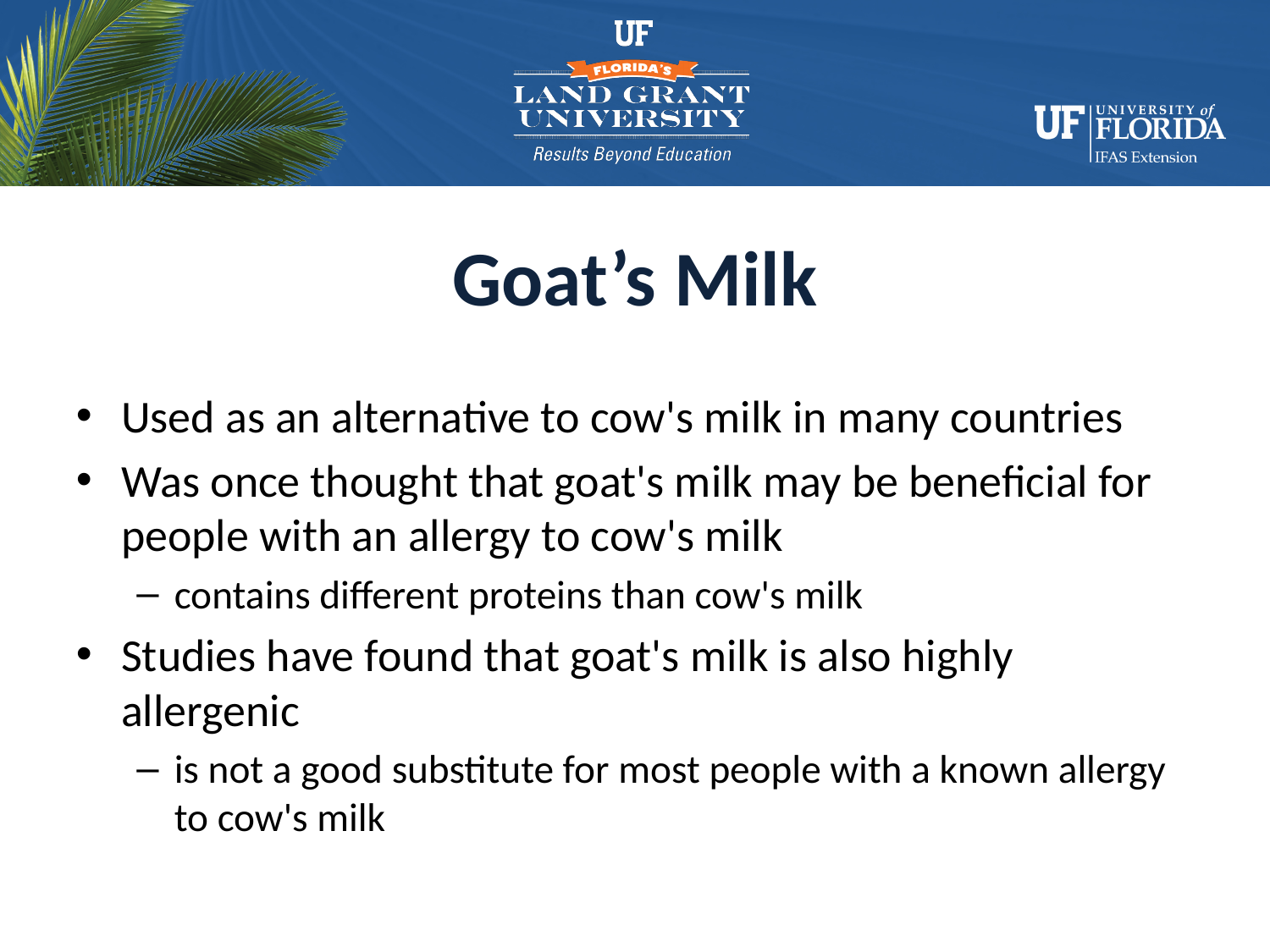

# Goat’s Milk
Used as an alternative to cow's milk in many countries
Was once thought that goat's milk may be beneficial for people with an allergy to cow's milk
contains different proteins than cow's milk
Studies have found that goat's milk is also highly allergenic
is not a good substitute for most people with a known allergy to cow's milk